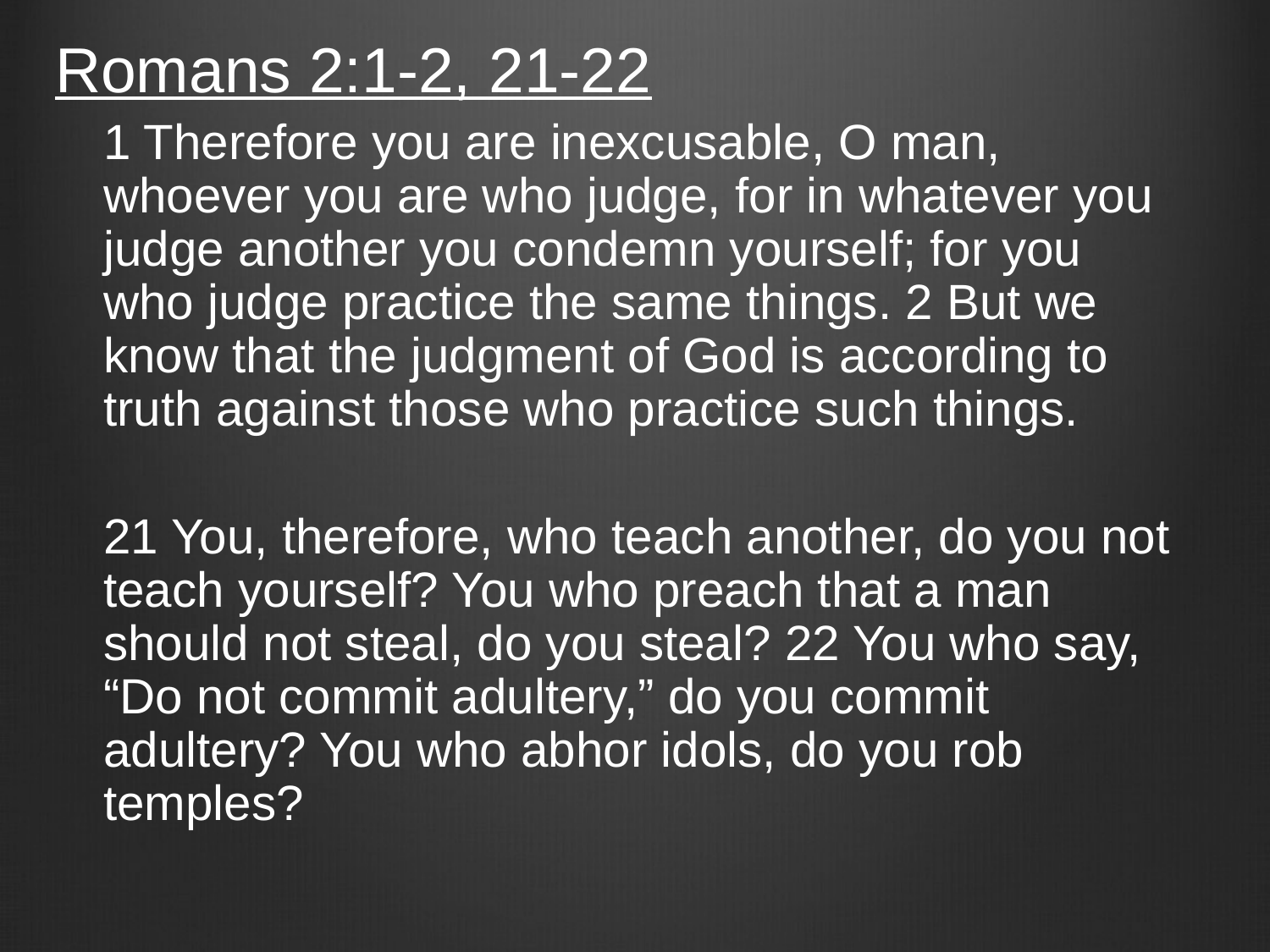

Romans 2:1-2, 21-22
1 Therefore you are inexcusable, O man, whoever you are who judge, for in whatever you judge another you condemn yourself; for you who judge practice the same things. 2 But we know that the judgment of God is according to truth against those who practice such things.

21 You, therefore, who teach another, do you not teach yourself? You who preach that a man should not steal, do you steal? 22 You who say, “Do not commit adultery,” do you commit adultery? You who abhor idols, do you rob temples?